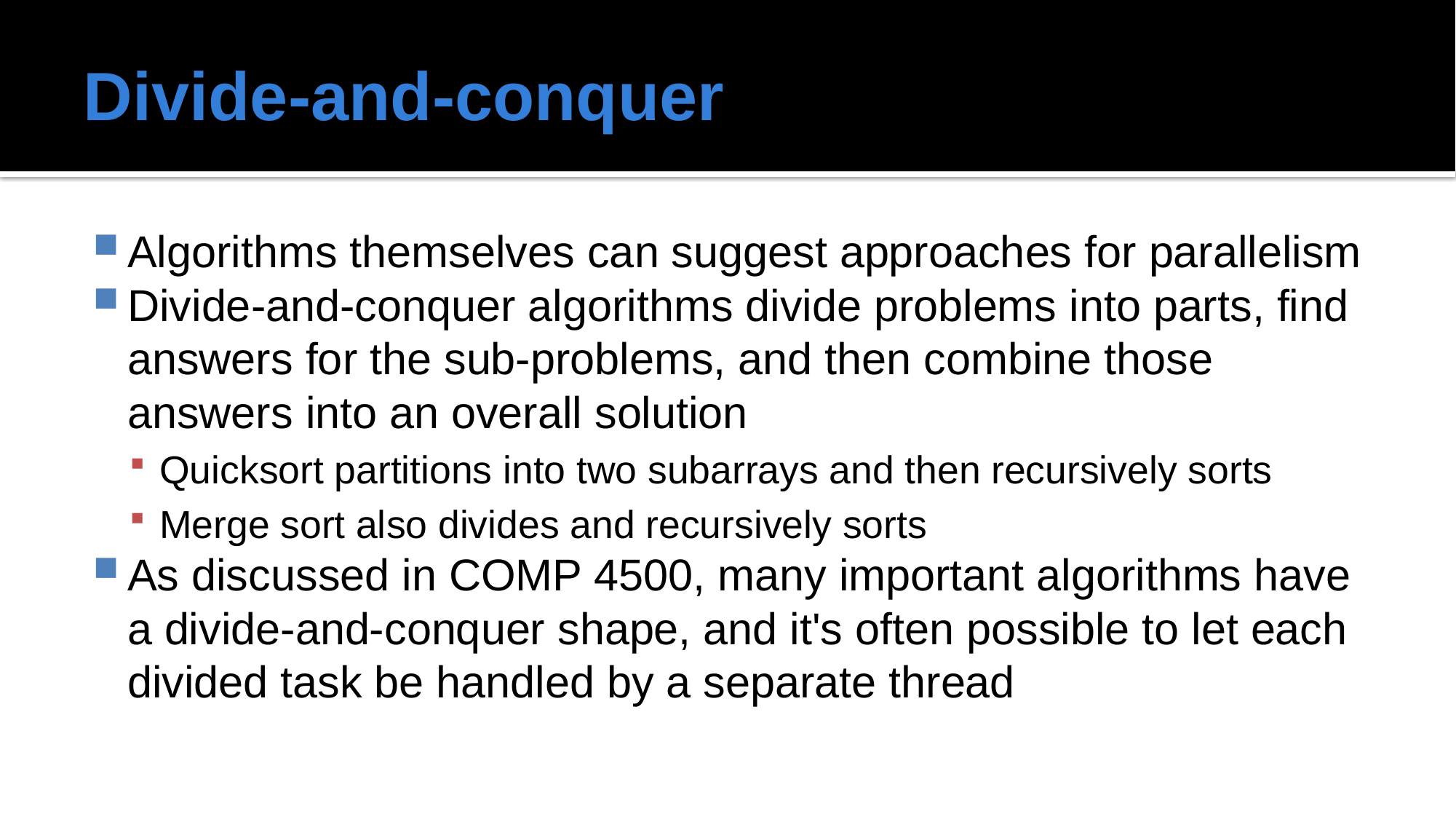

# Divide-and-conquer
Algorithms themselves can suggest approaches for parallelism
Divide-and-conquer algorithms divide problems into parts, find answers for the sub-problems, and then combine those answers into an overall solution
Quicksort partitions into two subarrays and then recursively sorts
Merge sort also divides and recursively sorts
As discussed in COMP 4500, many important algorithms have a divide-and-conquer shape, and it's often possible to let each divided task be handled by a separate thread